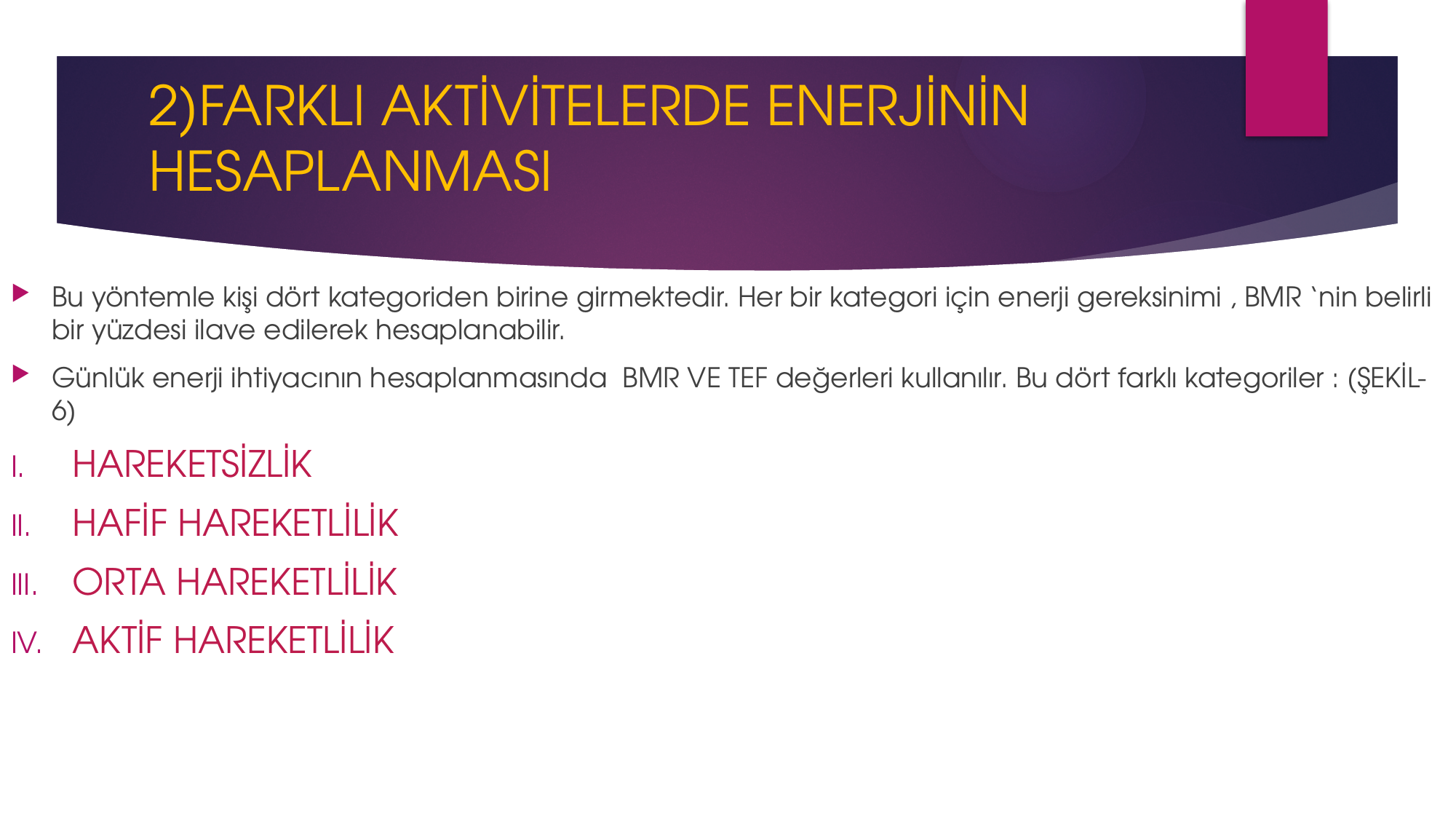

# 2)FARKLI AKTİVİTELERDE ENERJİNİN HESAPLANMASI
Bu yöntemle kişi dört kategoriden birine girmektedir. Her bir kategori için enerji gereksinimi , BMR ‘nin belirli bir yüzdesi ilave edilerek hesaplanabilir.
Günlük enerji ihtiyacının hesaplanmasında  BMR VE TEF değerleri kullanılır. Bu dört farklı kategoriler : (ŞEKİL-6)
HAREKETSİZLİK
HAFİF HAREKETLİLİK
ORTA HAREKETLİLİK
AKTİF HAREKETLİLİK